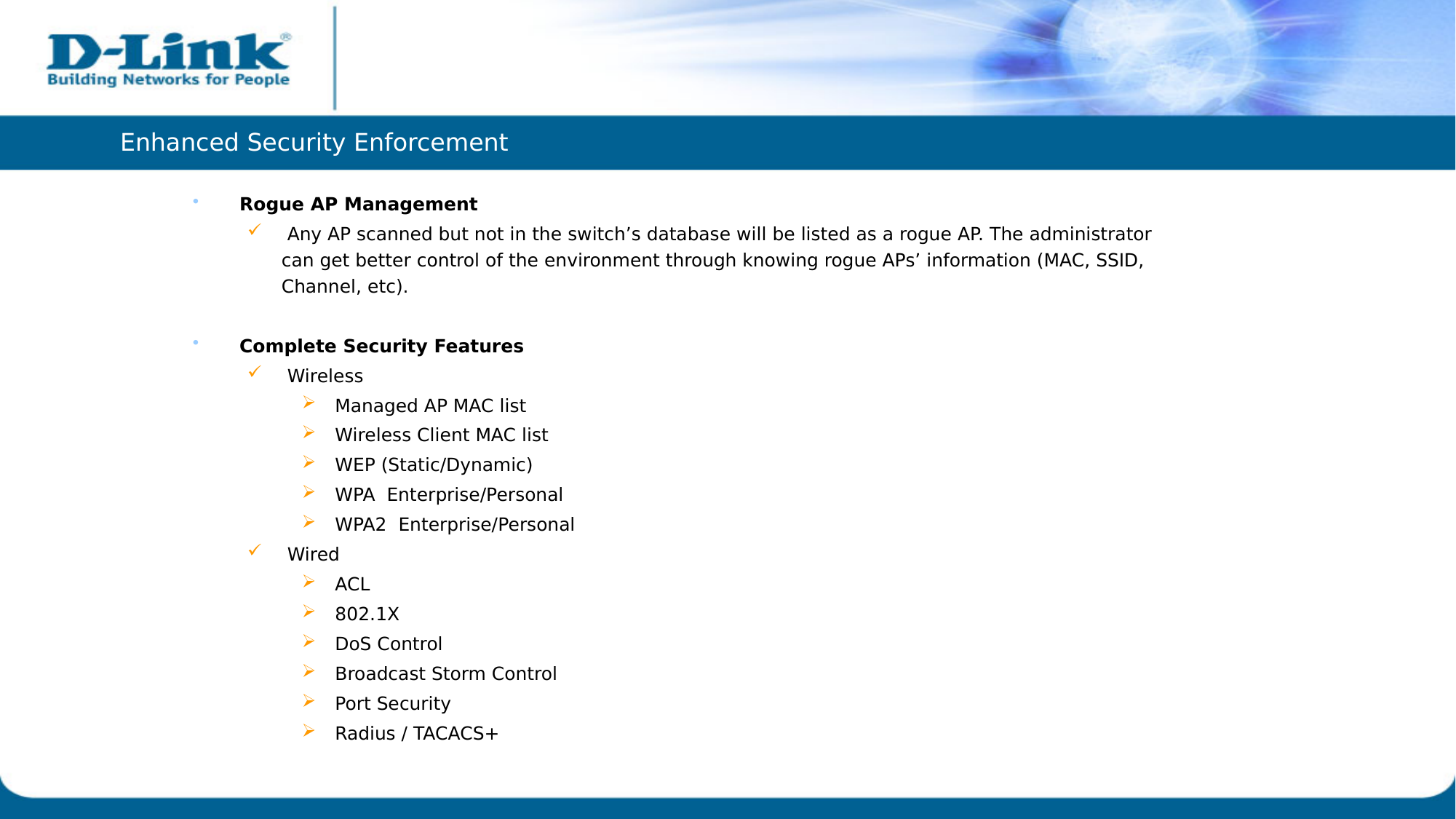

# Enhanced Security Enforcement
 Rogue AP Management
 Any AP scanned but not in the switch’s database will be listed as a rogue AP. The administrator can get better control of the environment through knowing rogue APs’ information (MAC, SSID, Channel, etc).

 Complete Security Features
 Wireless
 Managed AP MAC list
 Wireless Client MAC list
 WEP (Static/Dynamic)
 WPA  Enterprise/Personal
 WPA2  Enterprise/Personal
 Wired
 ACL
 802.1X
 DoS Control
 Broadcast Storm Control
 Port Security
 Radius / TACACS+